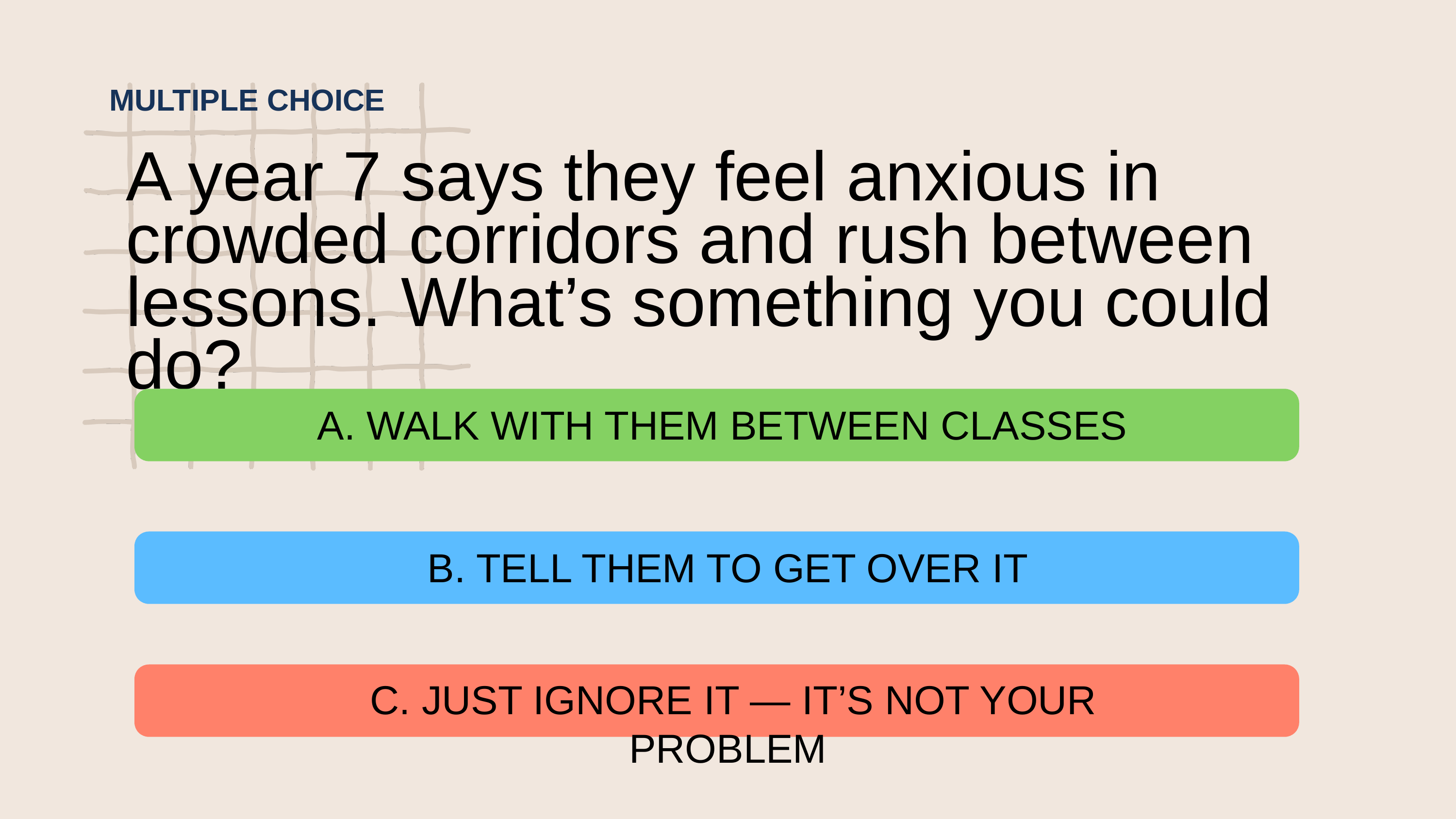

MULTIPLE CHOICE

A year 7 says they feel anxious in crowded corridors and rush between lessons. What’s something you could do?

 A. WALK WITH THEM BETWEEN CLASSES

B. TELL THEM TO GET OVER IT

 C. JUST IGNORE IT — IT’S NOT YOUR PROBLEM